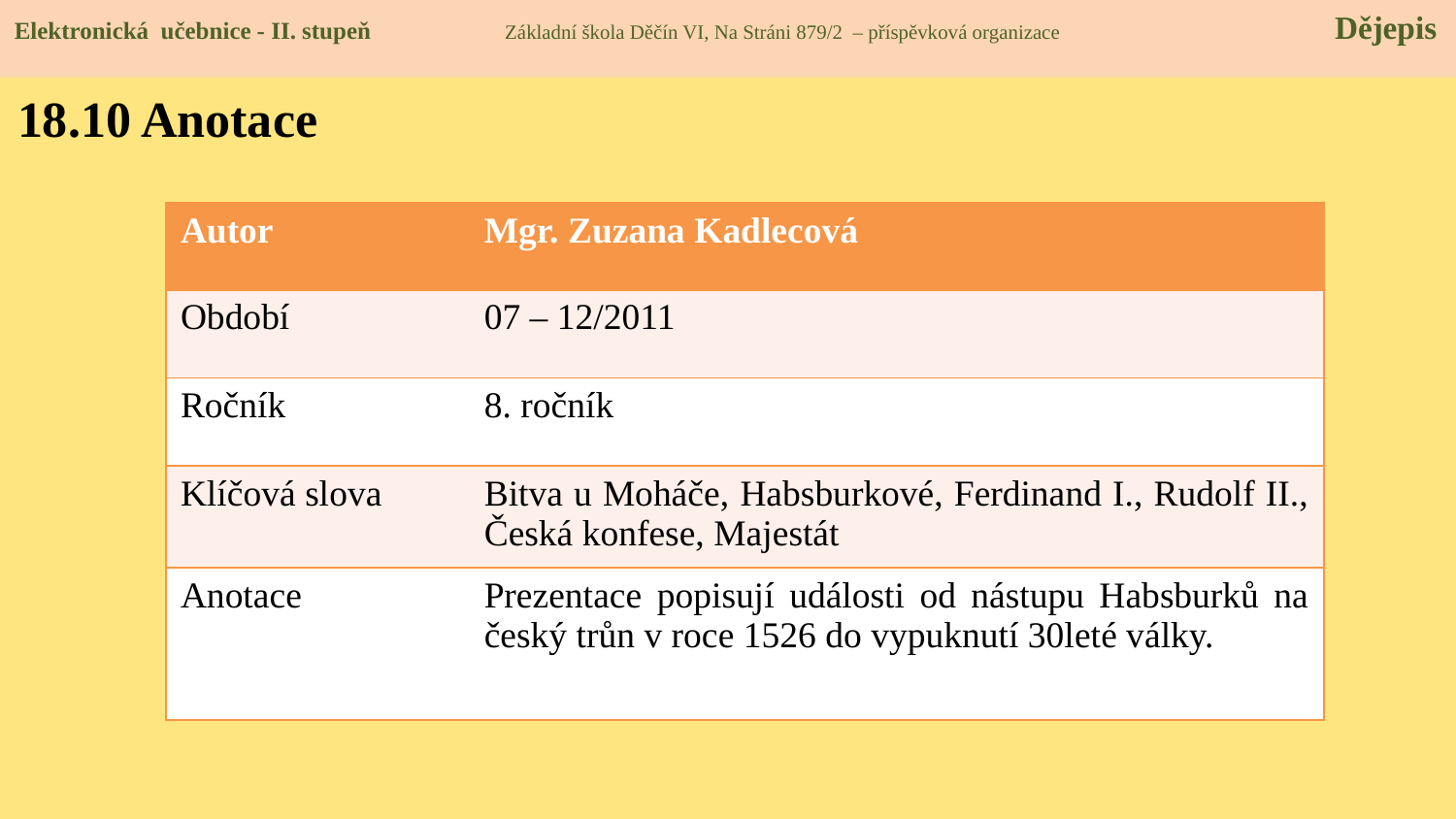

Elektronická  učebnice - II. stupeň                      Základní škola Děčín VI, Na Stráni 879/2  – příspěvková organizace                       	                          Dějepis

18.10 Anotace
| Autor | Mgr. Zuzana Kadlecová |
| --- | --- |
| Období | 07 – 12/2011 |
| Ročník | 8. ročník |
| Klíčová slova | Bitva u Moháče, Habsburkové, Ferdinand I., Rudolf II., Česká konfese, Majestát |
| Anotace | Prezentace popisují události od nástupu Habsburků na český trůn v roce 1526 do vypuknutí 30leté války. |